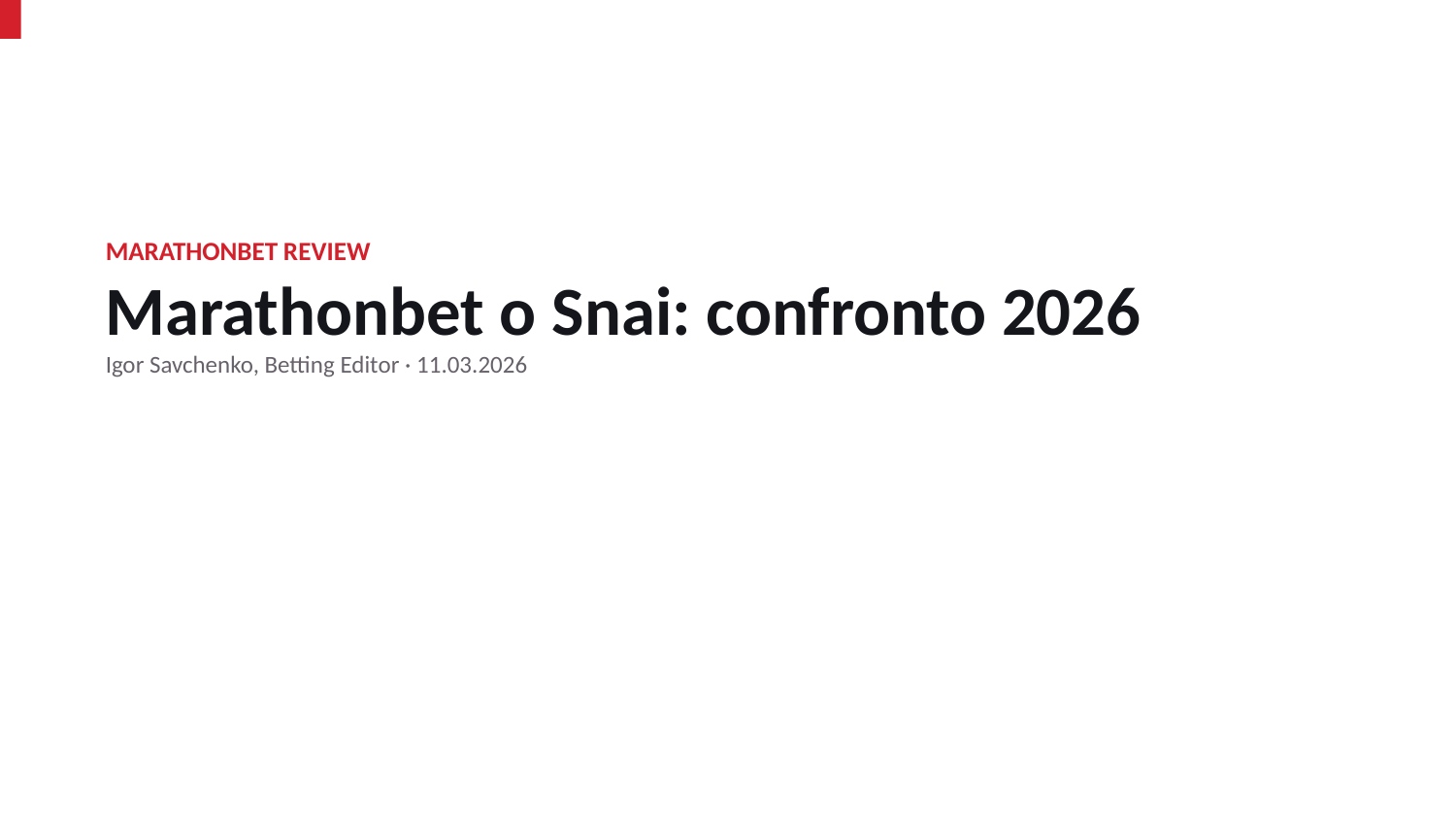

MARATHONBET REVIEW
Marathonbet o Snai: confronto 2026
Igor Savchenko, Betting Editor · 11.03.2026